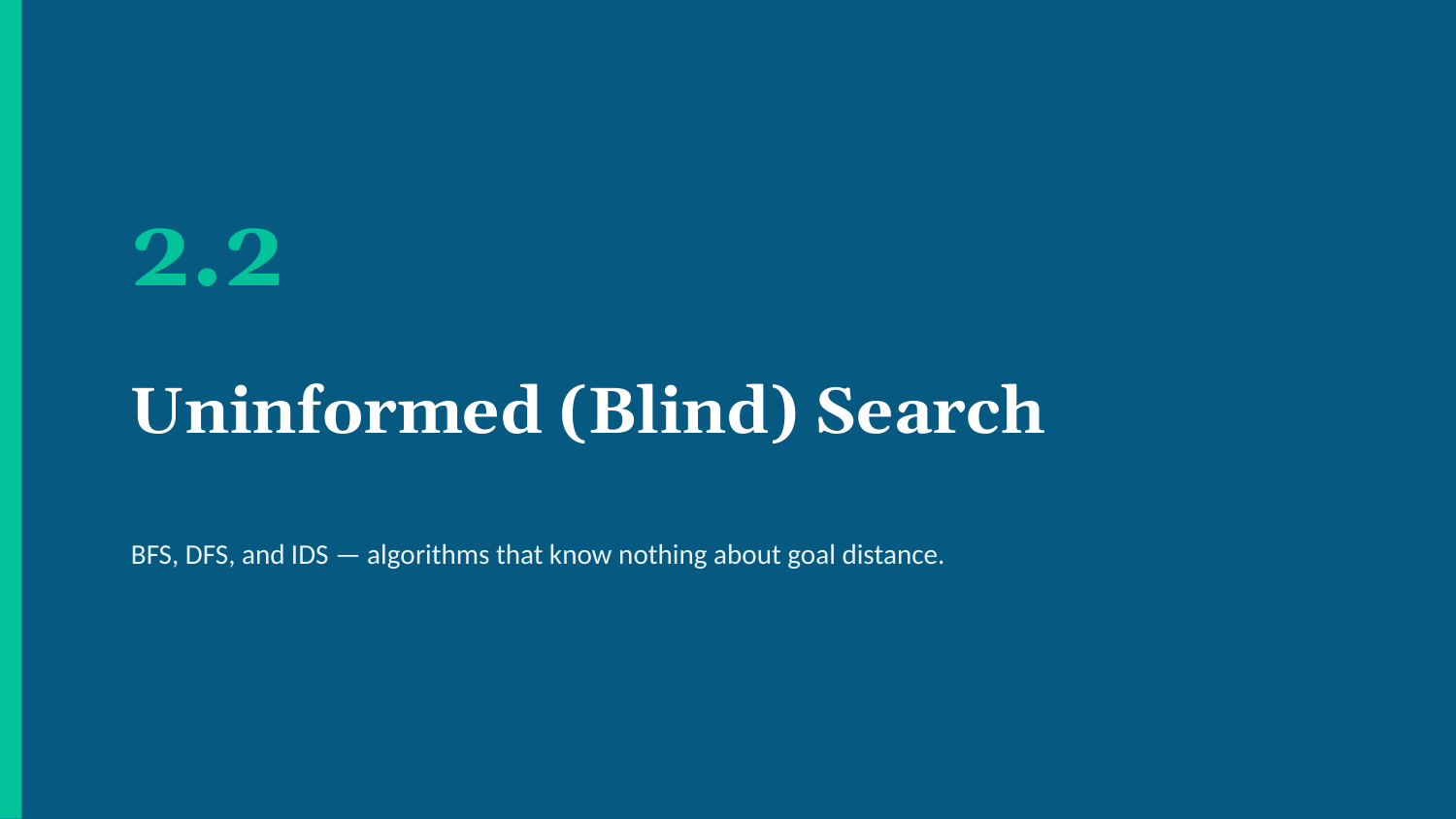

2.2
Uninformed (Blind) Search
BFS, DFS, and IDS — algorithms that know nothing about goal distance.